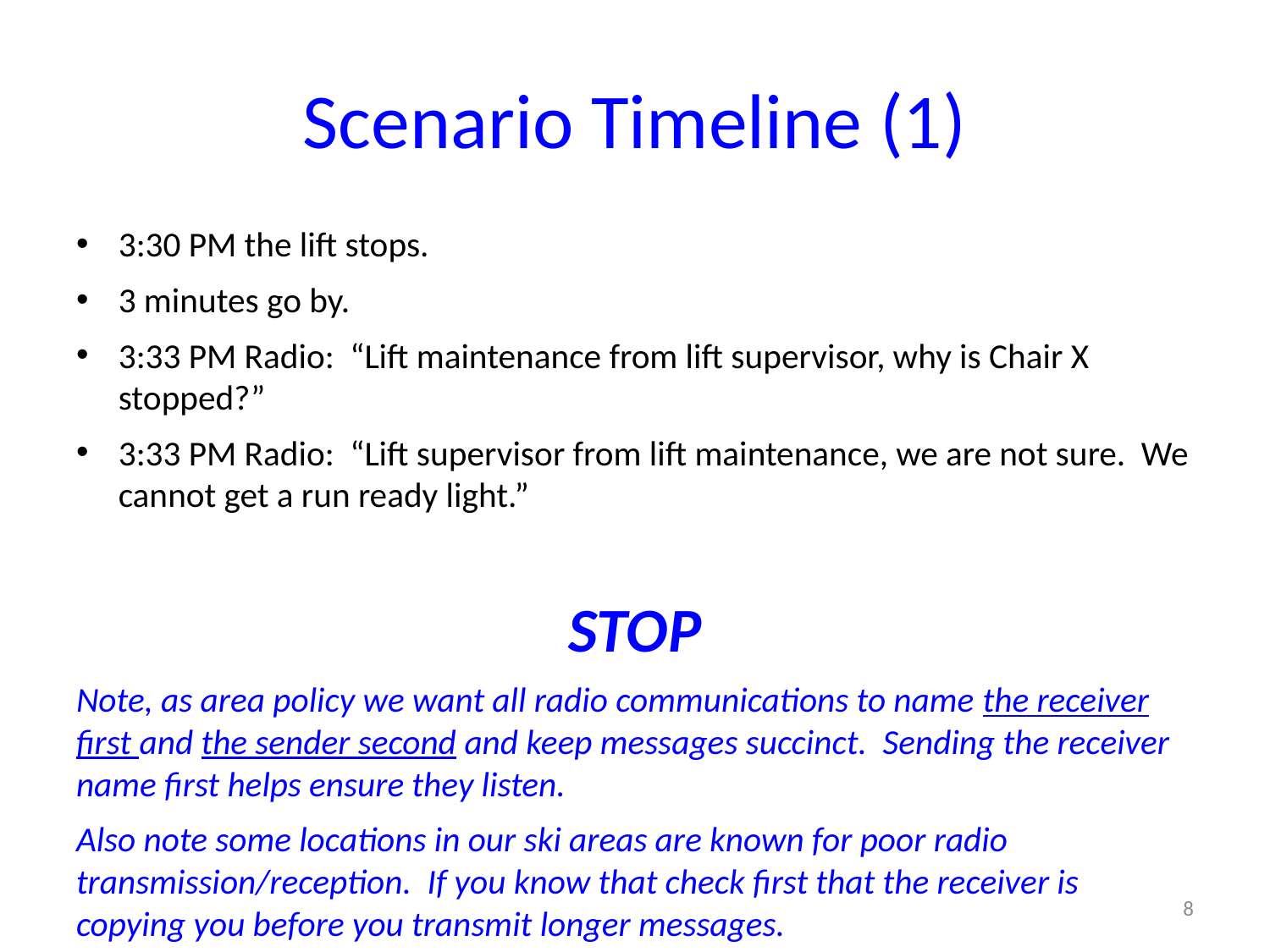

# Scenario Timeline (1)
3:30 PM the lift stops.
3 minutes go by.
3:33 PM Radio:  “Lift maintenance from lift supervisor, why is Chair X stopped?”
3:33 PM Radio:  “Lift supervisor from lift maintenance, we are not sure.  We cannot get a run ready light.”

STOP
Note, as area policy we want all radio communications to name the receiver first and the sender second and keep messages succinct.  Sending the receiver name first helps ensure they listen.
Also note some locations in our ski areas are known for poor radio transmission/reception.  If you know that check first that the receiver is copying you before you transmit longer messages.

8